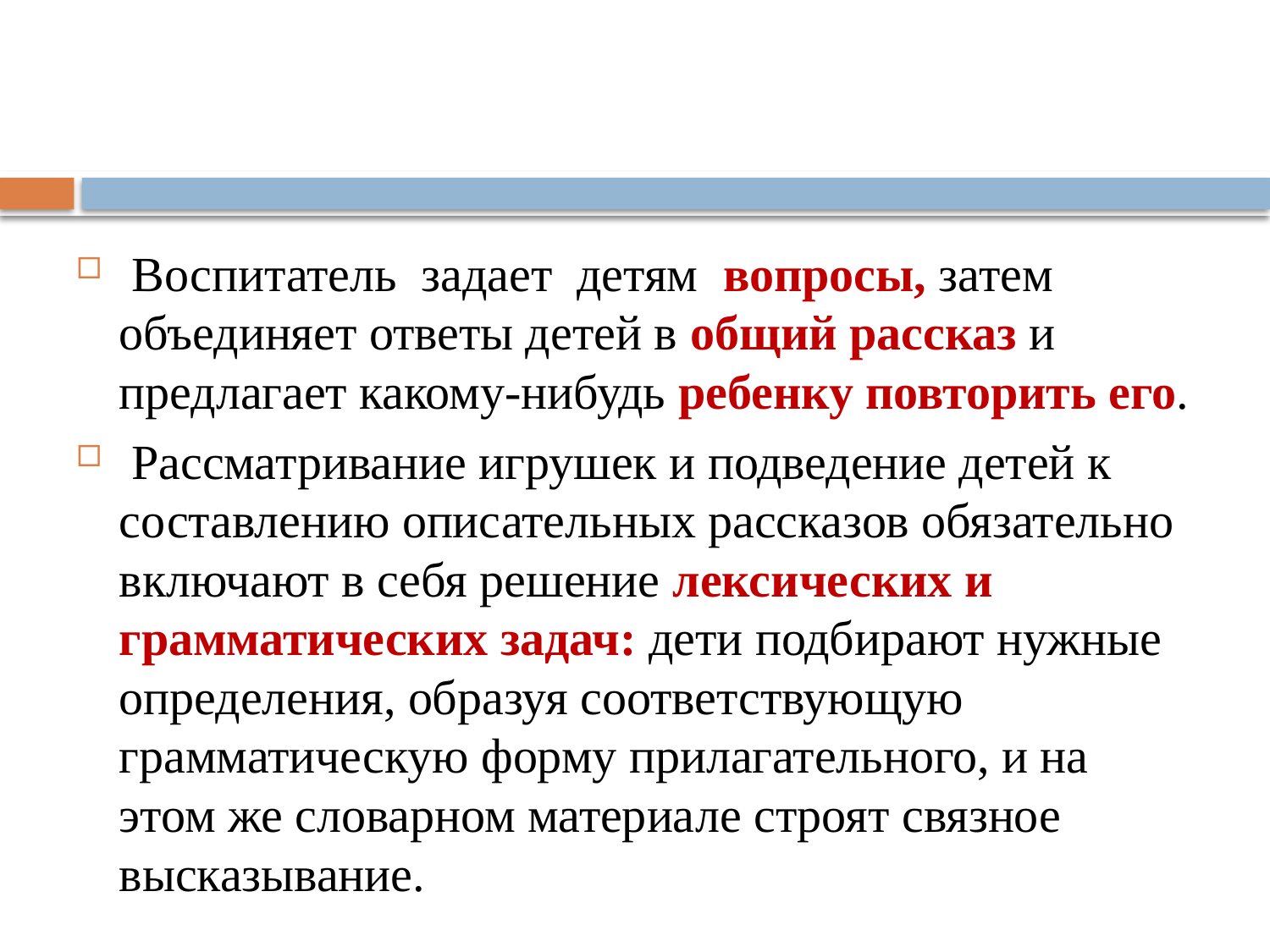

#
 Воспитатель  задает  детям  вопросы, затем   объединяет ответы детей в общий рассказ и предлагает какому-нибудь ребенку повторить его.
 Рассматривание игрушек и подведение детей к составлению описательных рассказов обязательно включают в себя решение лексических и грамматических задач: дети подбирают нужные определения, образуя соответствующую грамматическую форму прилагательного, и на этом же словарном материале строят связное высказывание.